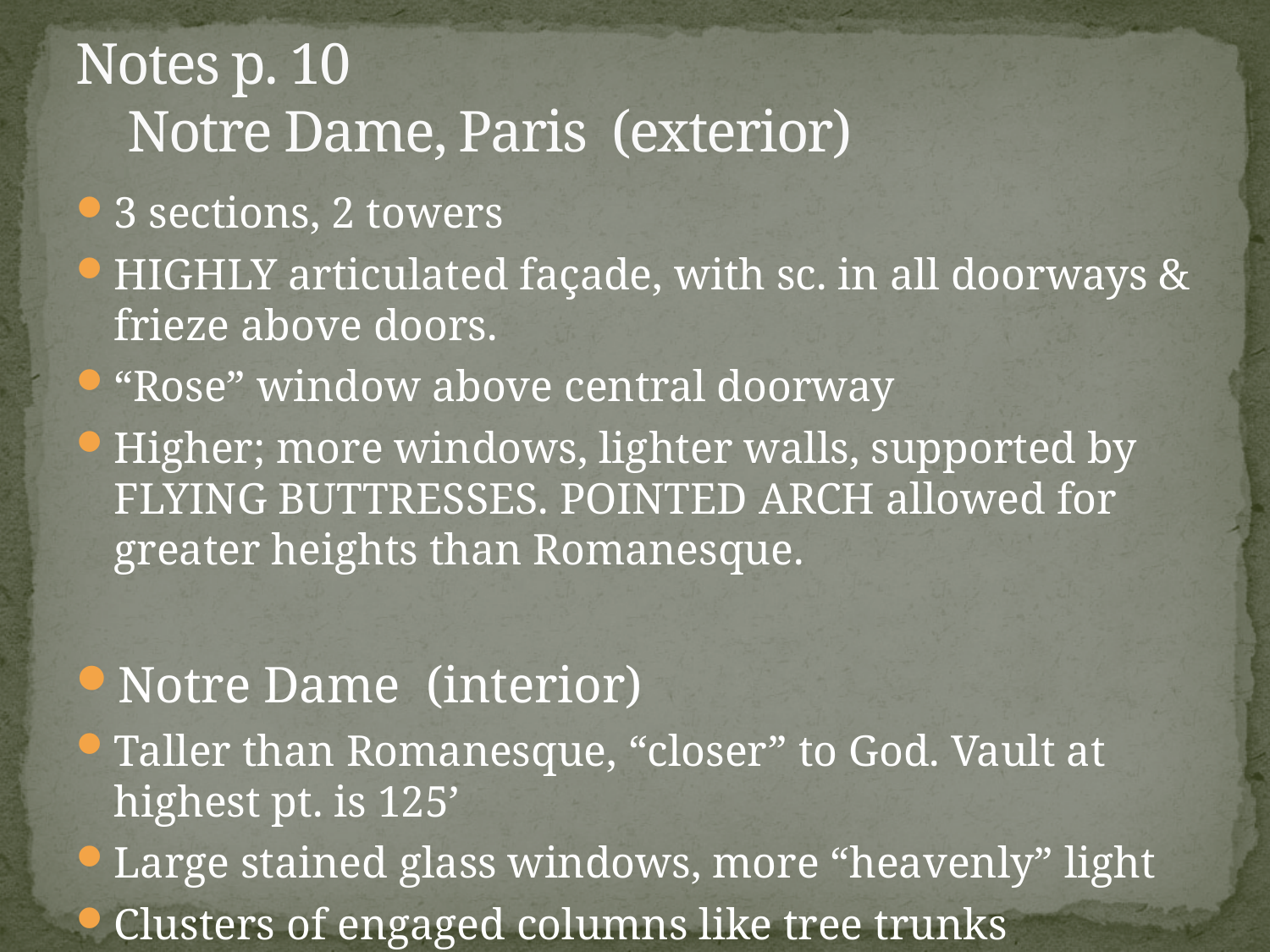

# Notes p. 10 Notre Dame, Paris  (exterior)
3 sections, 2 towers
HIGHLY articulated façade, with sc. in all doorways & frieze above doors.
“Rose” window above central doorway
Higher; more windows, lighter walls, supported by FLYING BUTTRESSES. POINTED ARCH allowed for greater heights than Romanesque.

Notre Dame  (interior)
Taller than Romanesque, “closer” to God. Vault at highest pt. is 125’
Large stained glass windows, more “heavenly” light
Clusters of engaged columns like tree trunks